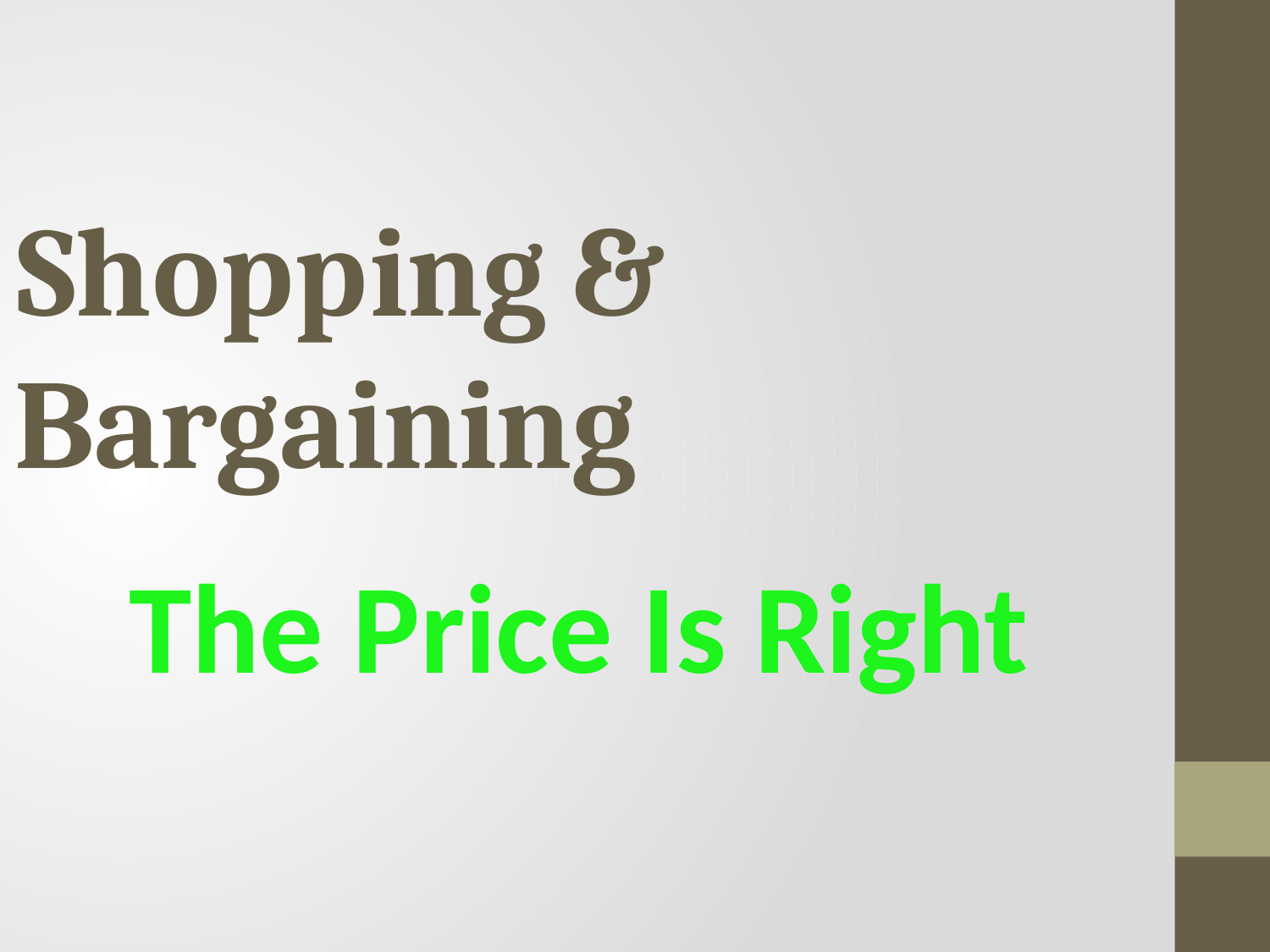

# Shopping & Bargaining
The Price Is Right